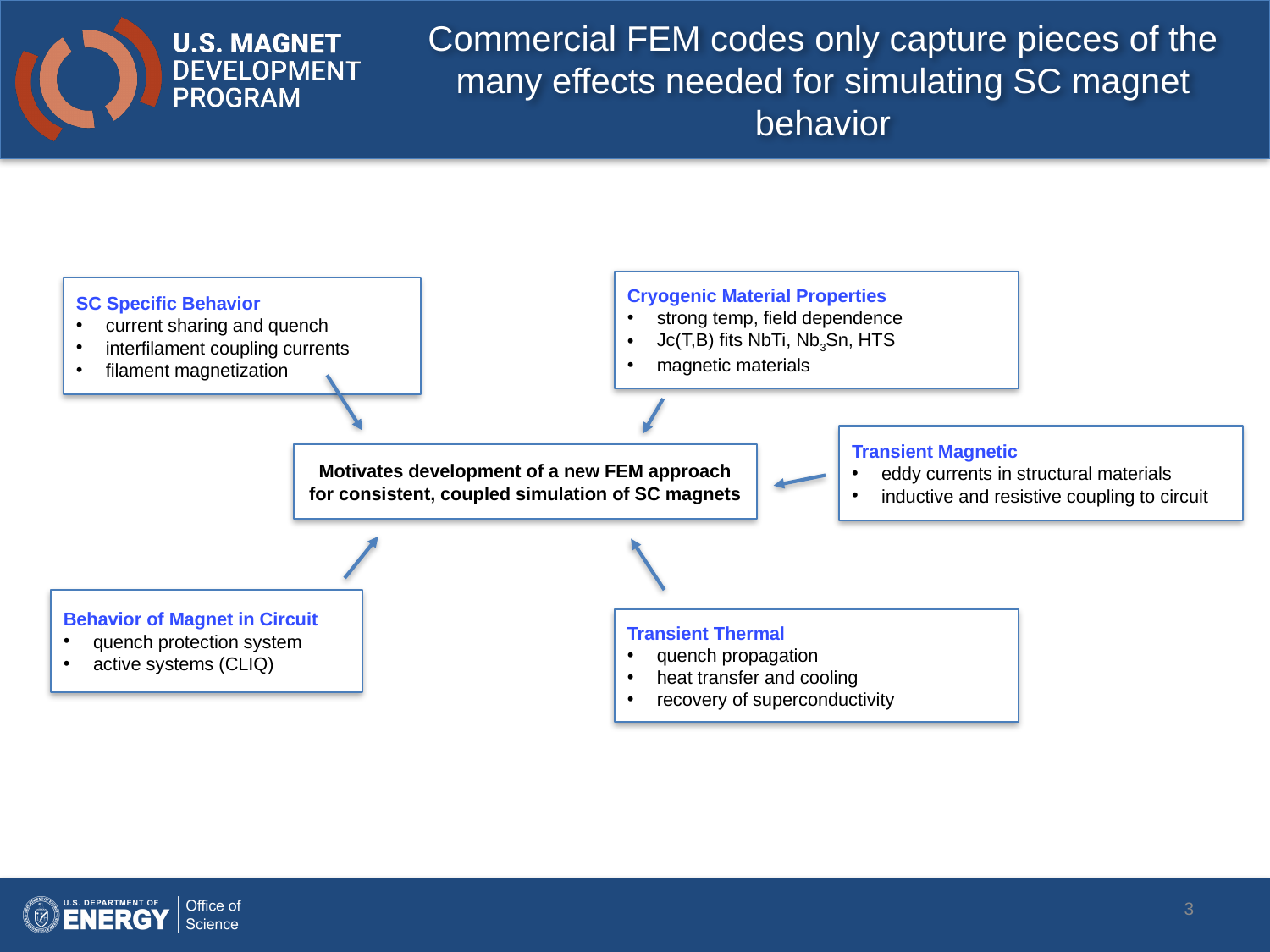

# Commercial FEM codes only capture pieces of the many effects needed for simulating SC magnet behavior
Cryogenic Material Properties
strong temp, field dependence
Jc(T,B) fits NbTi, Nb3Sn, HTS
magnetic materials
SC Specific Behavior
current sharing and quench
interfilament coupling currents
filament magnetization
Transient Magnetic
eddy currents in structural materials
inductive and resistive coupling to circuit
Motivates development of a new FEM approach for consistent, coupled simulation of SC magnets
Behavior of Magnet in Circuit
quench protection system
active systems (CLIQ)
Transient Thermal
quench propagation
heat transfer and cooling
recovery of superconductivity
3